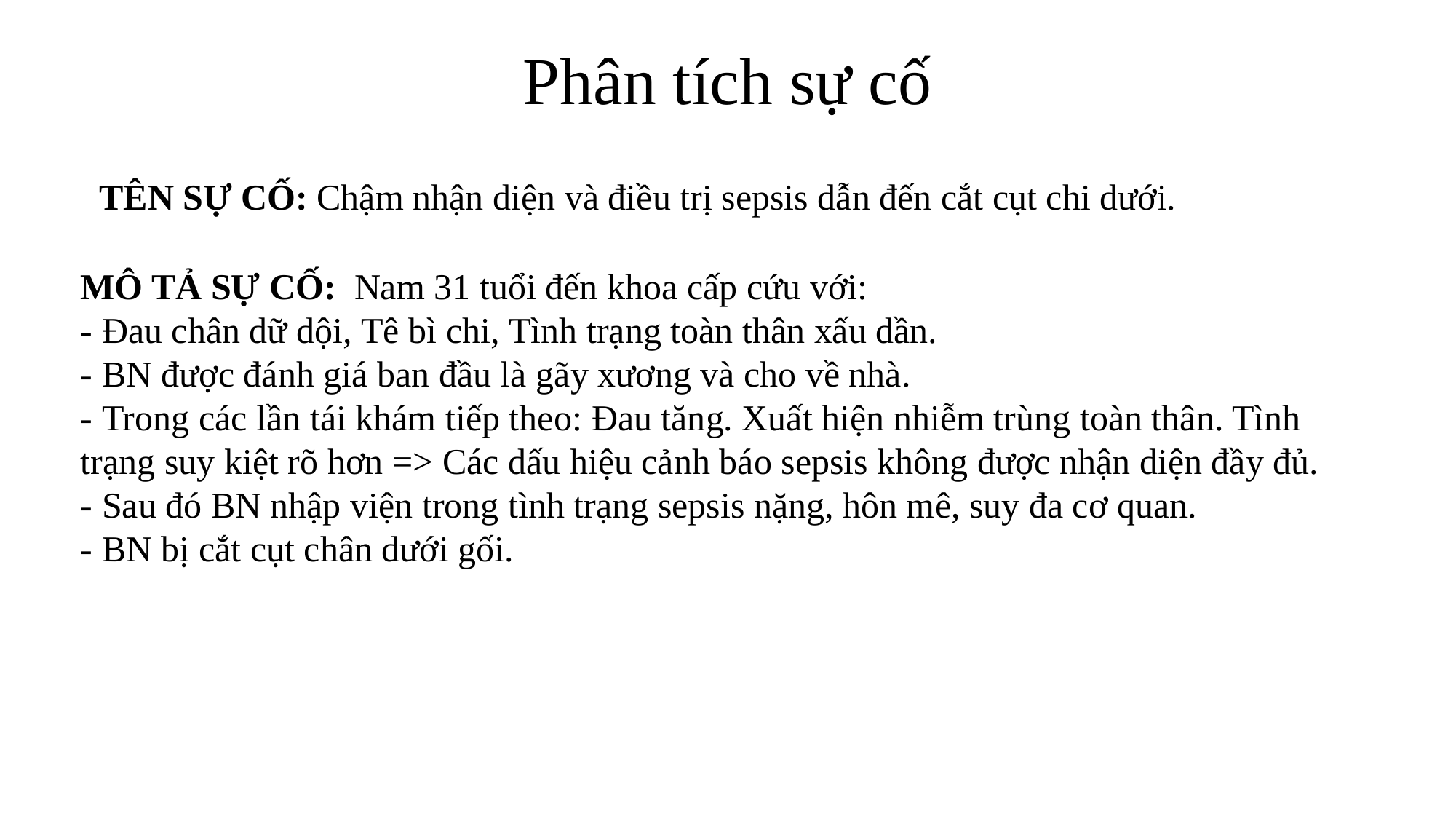

# Phân tích sự cố
TÊN SỰ CỐ: Chậm nhận diện và điều trị sepsis dẫn đến cắt cụt chi dưới.

MÔ TẢ SỰ CỐ:  Nam 31 tuổi đến khoa cấp cứu với:
- Đau chân dữ dội, Tê bì chi, Tình trạng toàn thân xấu dần.
- BN được đánh giá ban đầu là gãy xương và cho về nhà.
- Trong các lần tái khám tiếp theo: Đau tăng. Xuất hiện nhiễm trùng toàn thân. Tình trạng suy kiệt rõ hơn => Các dấu hiệu cảnh báo sepsis không được nhận diện đầy đủ.
- Sau đó BN nhập viện trong tình trạng sepsis nặng, hôn mê, suy đa cơ quan.
- BN bị cắt cụt chân dưới gối.